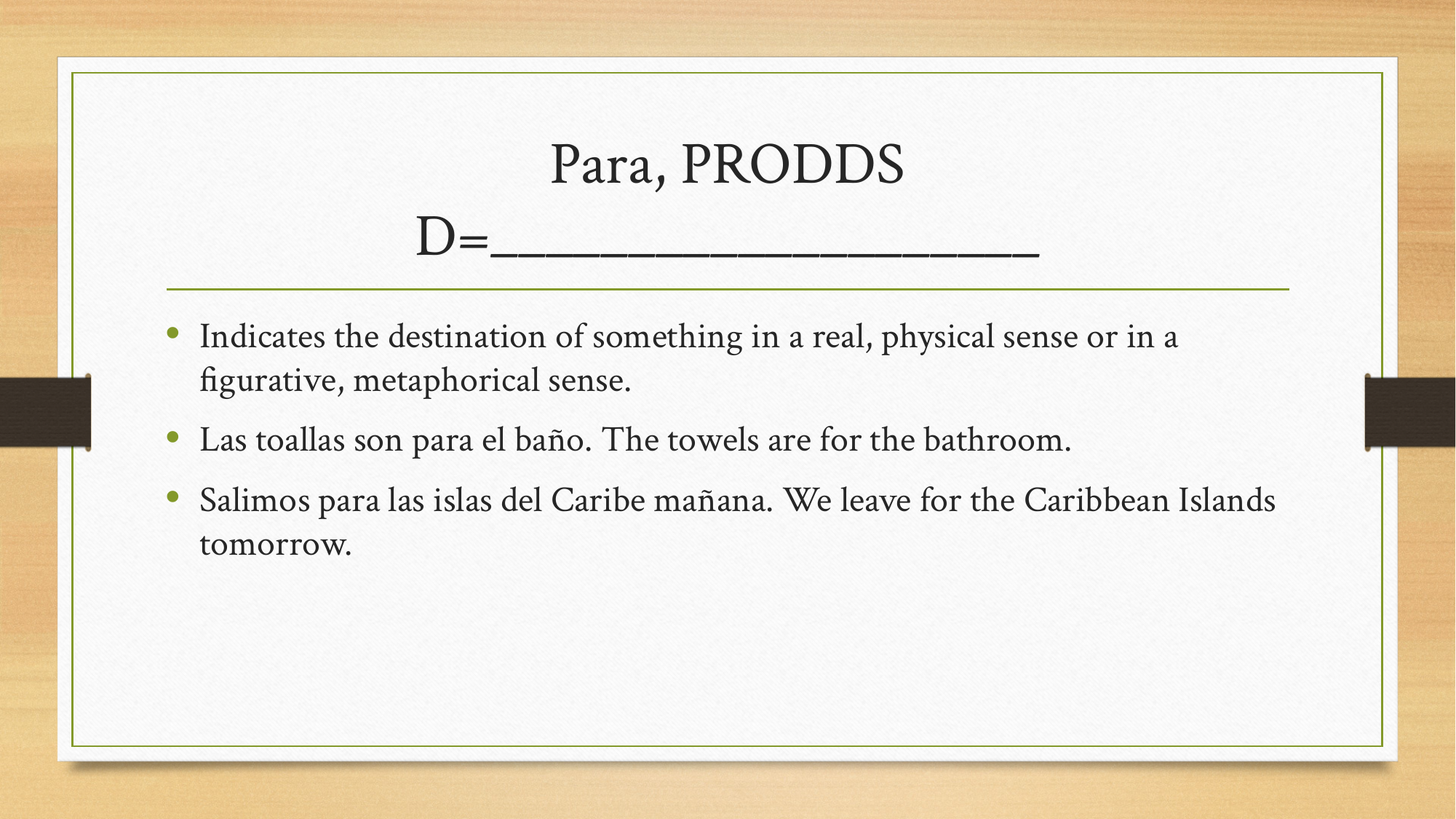

# Para, PRODDS D=____________________
Indicates the destination of something in a real, physical sense or in a figurative, metaphorical sense.
Las toallas son para el baño. The towels are for the bathroom.
Salimos para las islas del Caribe mañana. We leave for the Caribbean Islands tomorrow.